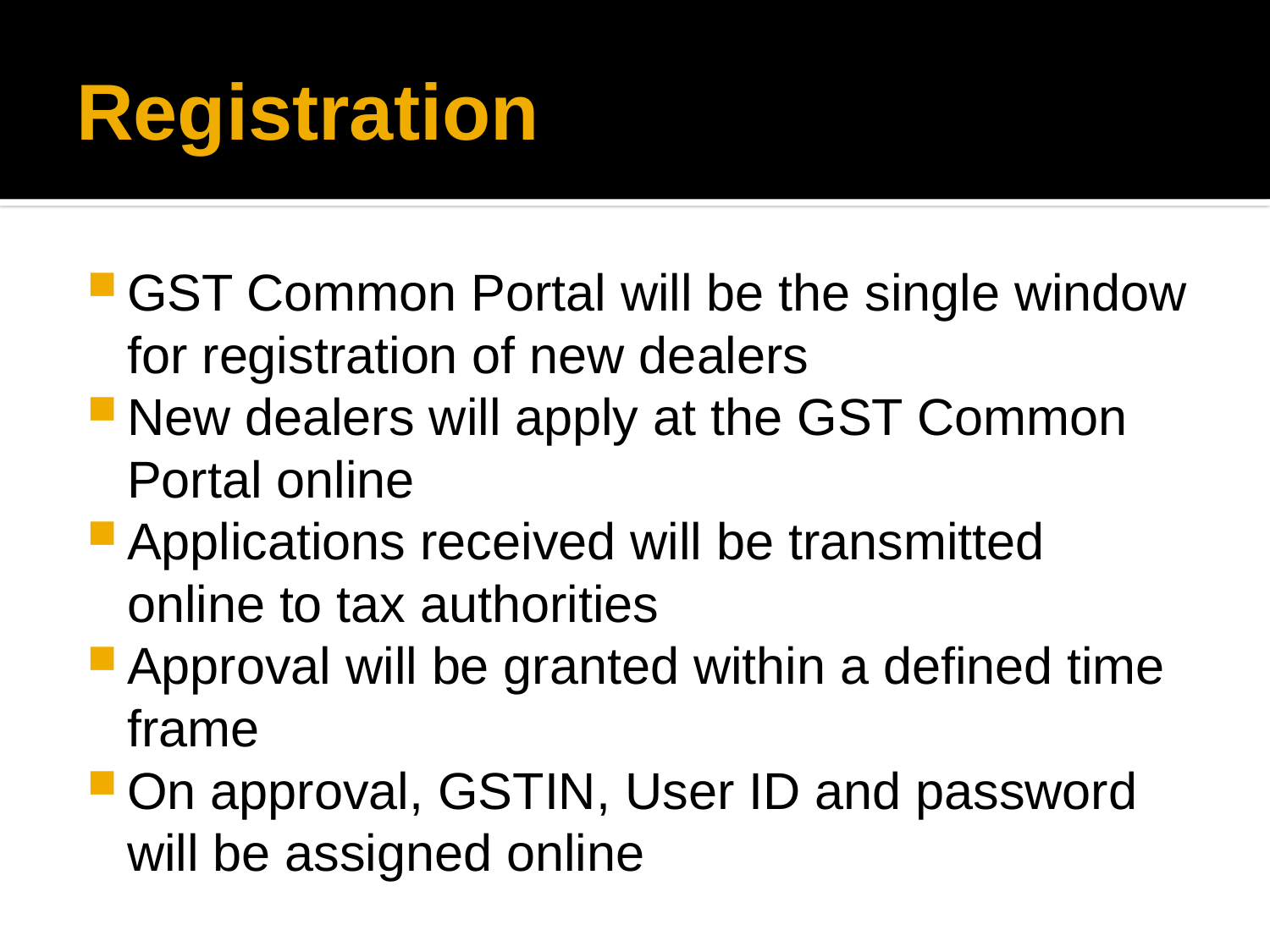

# Registration
GST Common Portal will be the single window for registration of new dealers
New dealers will apply at the GST Common Portal online
Applications received will be transmitted online to tax authorities
Approval will be granted within a defined time frame
On approval, GSTIN, User ID and password will be assigned online